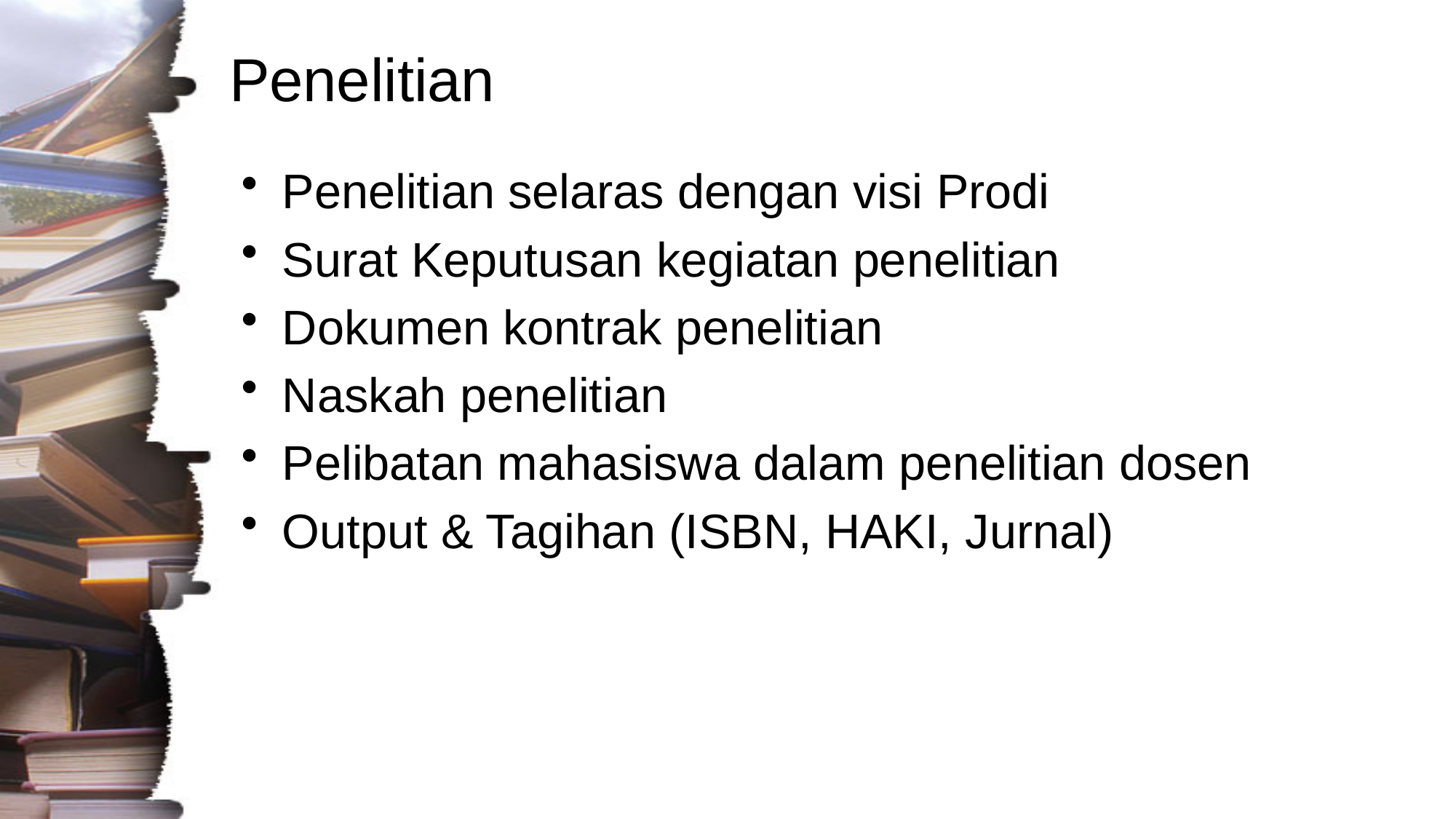

# Penelitian
Penelitian selaras dengan visi Prodi
Surat Keputusan kegiatan penelitian
Dokumen kontrak penelitian
Naskah penelitian
Pelibatan mahasiswa dalam penelitian dosen
Output & Tagihan (ISBN, HAKI, Jurnal)